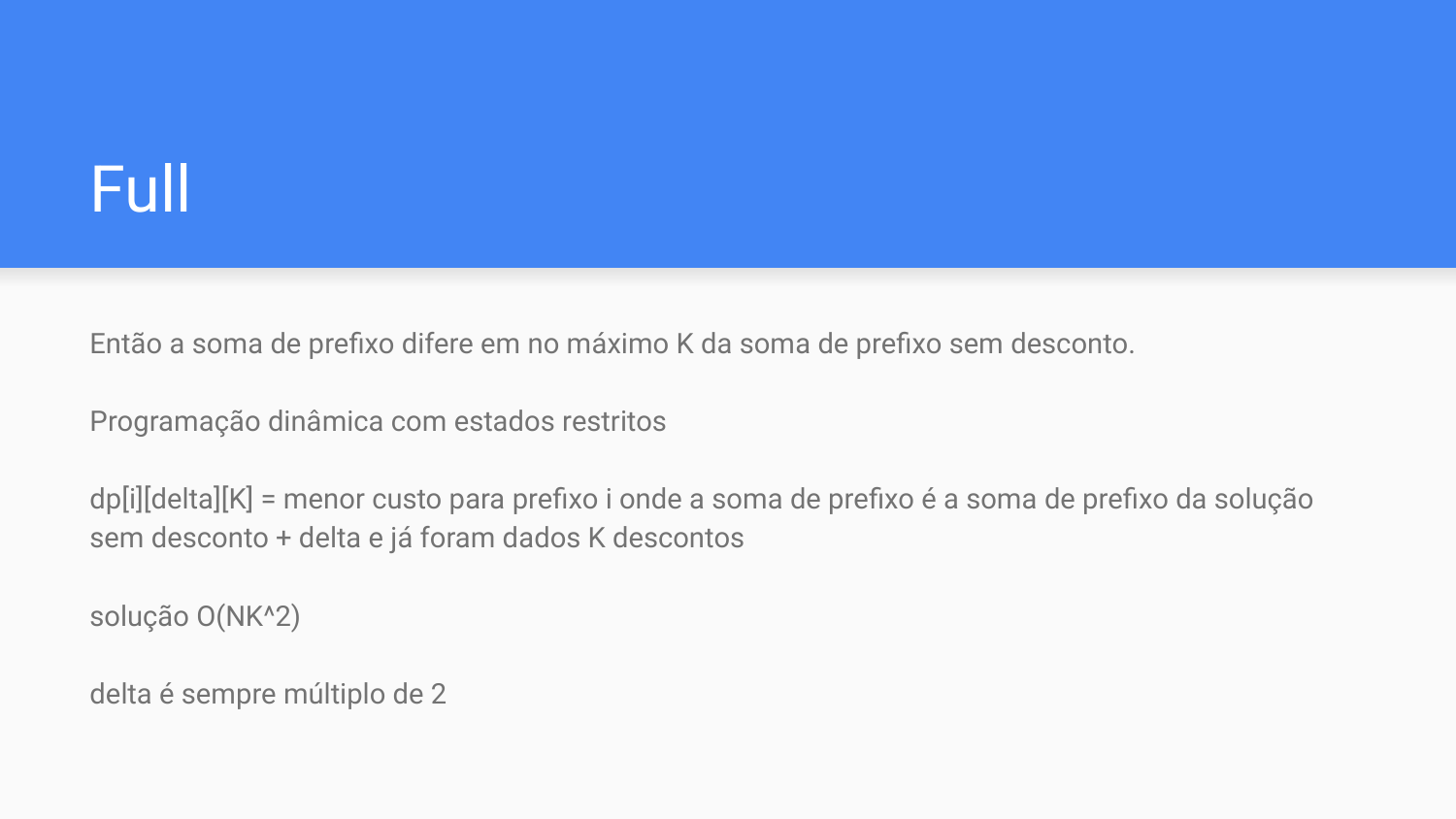

# Full
Então a soma de prefixo difere em no máximo K da soma de prefixo sem desconto.
Programação dinâmica com estados restritos
dp[i][delta][K] = menor custo para prefixo i onde a soma de prefixo é a soma de prefixo da solução sem desconto + delta e já foram dados K descontos
solução O(NK^2)
delta é sempre múltiplo de 2